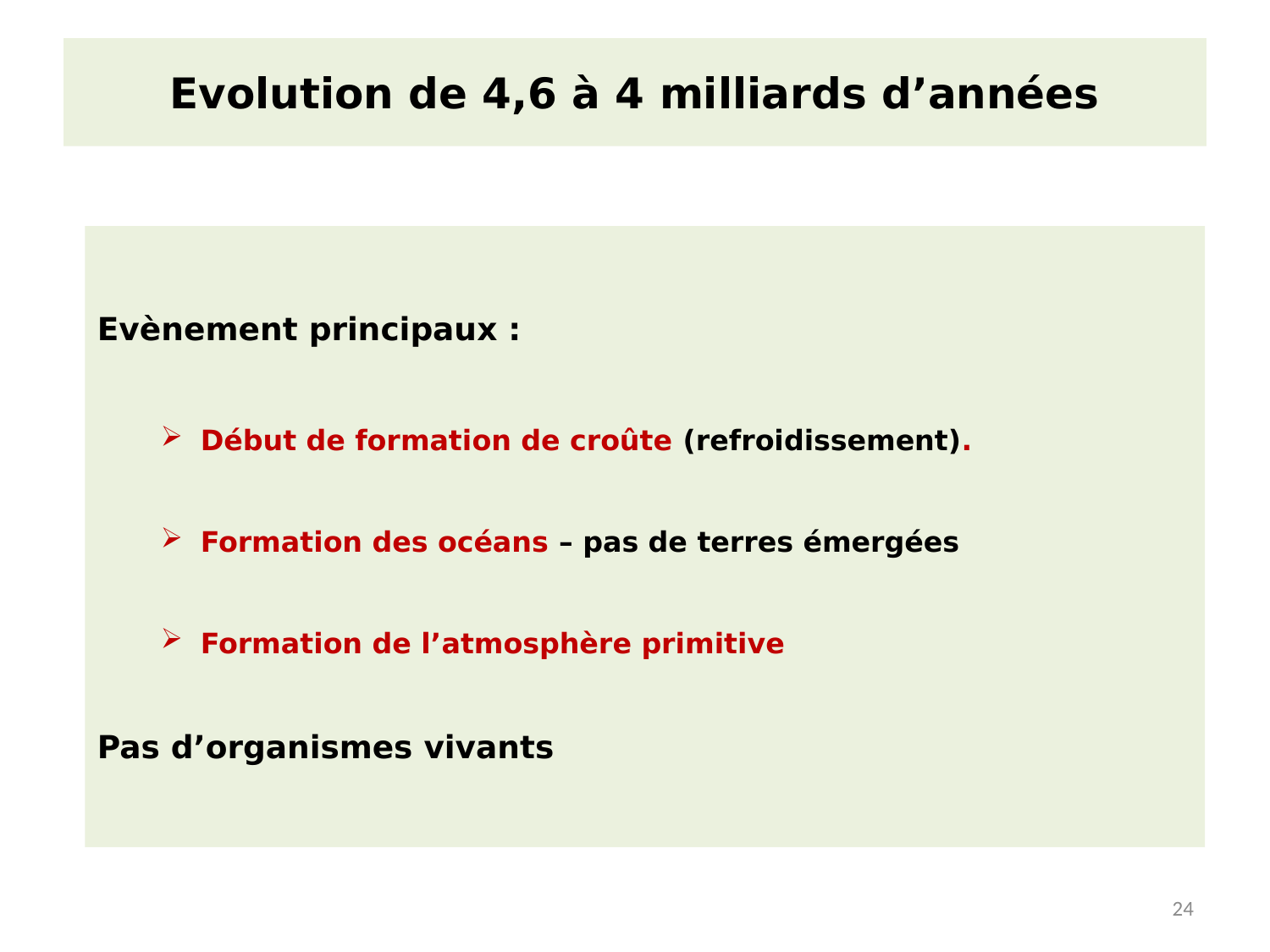

# Evolution de 4,6 à 4 milliards d’années

Evènement principaux :
Début de formation de croûte (refroidissement).
Formation des océans – pas de terres émergées

Formation de l’atmosphère primitive
Pas d’organismes vivants

24